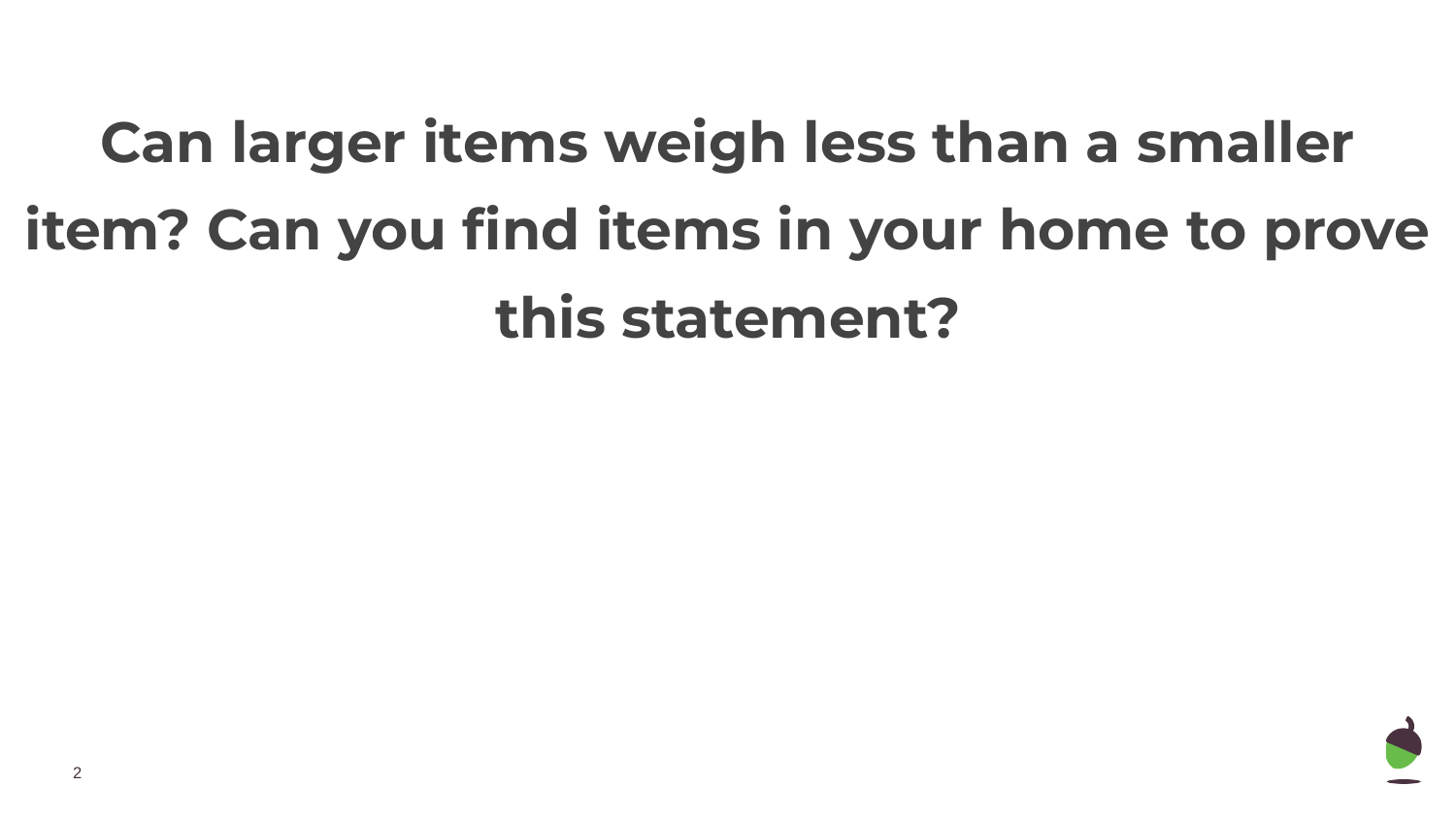

Can larger items weigh less than a smaller item? Can you find items in your home to prove this statement?

2